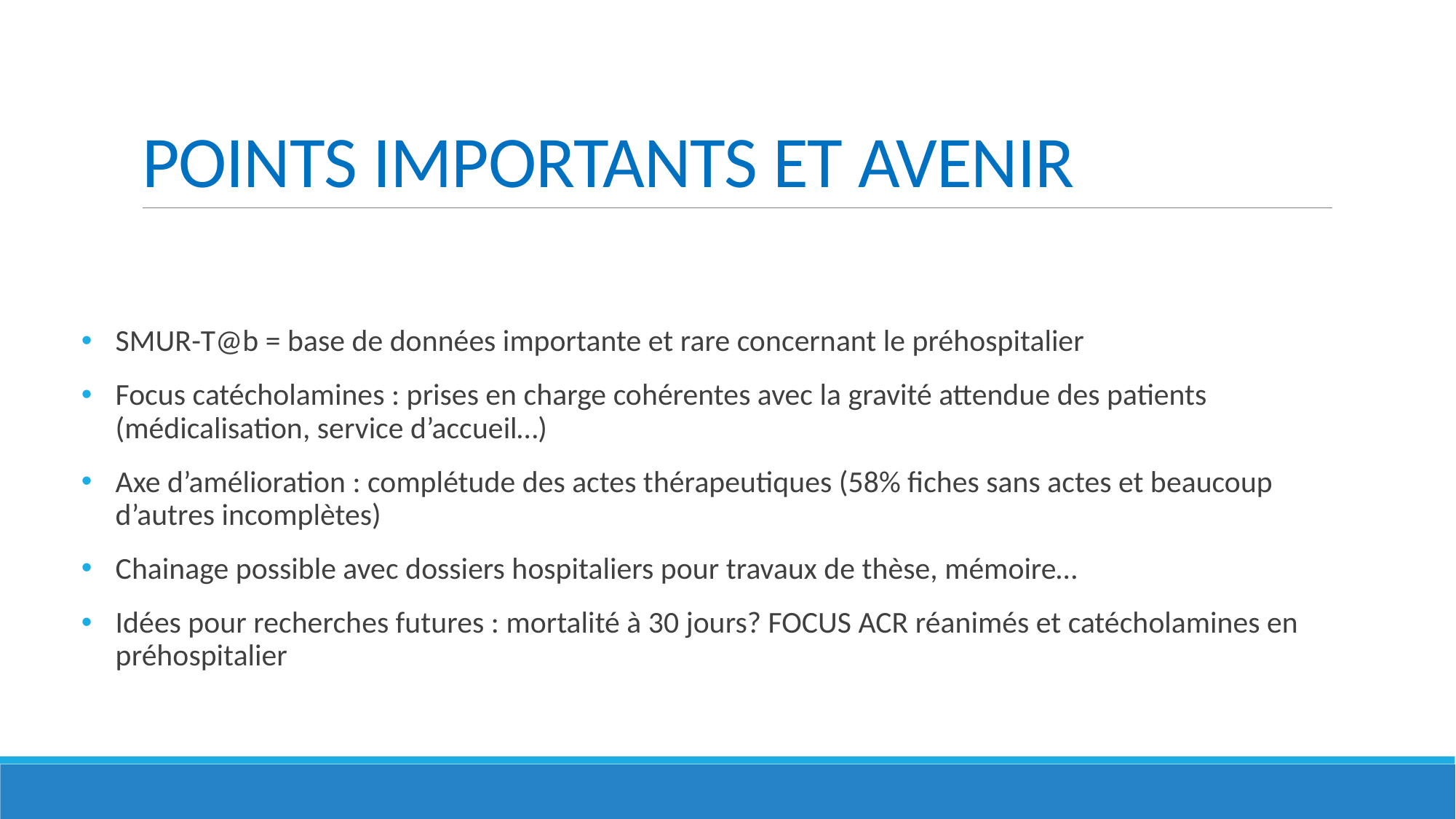

# POINTS IMPORTANTS ET AVENIR

SMUR-T@b = base de données importante et rare concernant le préhospitalier
Focus catécholamines : prises en charge cohérentes avec la gravité attendue des patients (médicalisation, service d’accueil…)
Axe d’amélioration : complétude des actes thérapeutiques (58% fiches sans actes et beaucoup d’autres incomplètes)
Chainage possible avec dossiers hospitaliers pour travaux de thèse, mémoire…
Idées pour recherches futures : mortalité à 30 jours? FOCUS ACR réanimés et catécholamines en préhospitalier